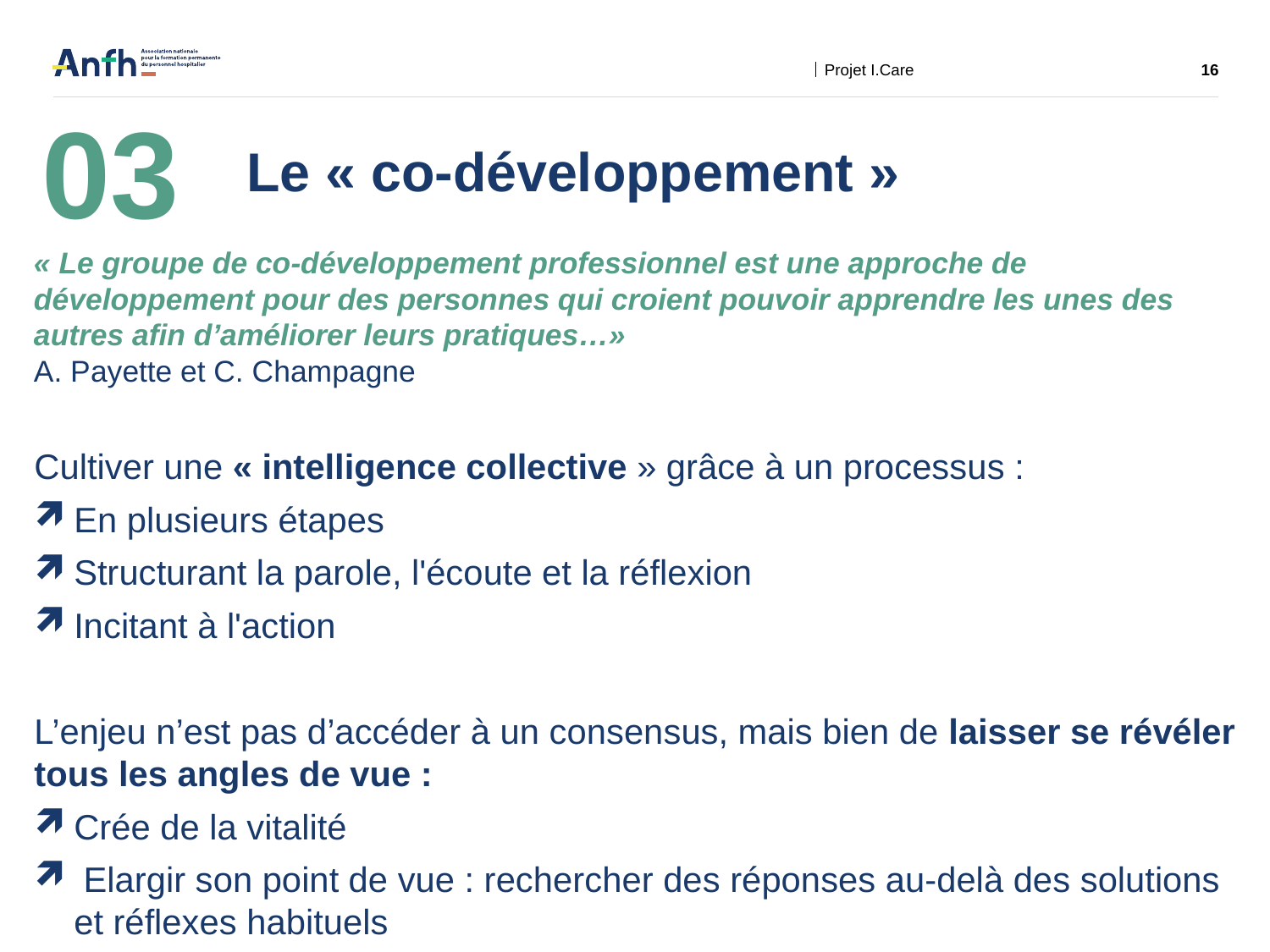

Projet I.Care
16
03
# Le « co-développement »
« Le groupe de co-développement professionnel est une approche de développement pour des personnes qui croient pouvoir apprendre les unes des autres afin d’améliorer leurs pratiques…»
A. Payette et C. Champagne
Cultiver une « intelligence collective » grâce à un processus :
En plusieurs étapes
Structurant la parole, l'écoute et la réflexion
Incitant à l'action

L’enjeu n’est pas d’accéder à un consensus, mais bien de laisser se révéler tous les angles de vue :
Crée de la vitalité
 Elargir son point de vue : rechercher des réponses au-delà des solutions et réflexes habituels